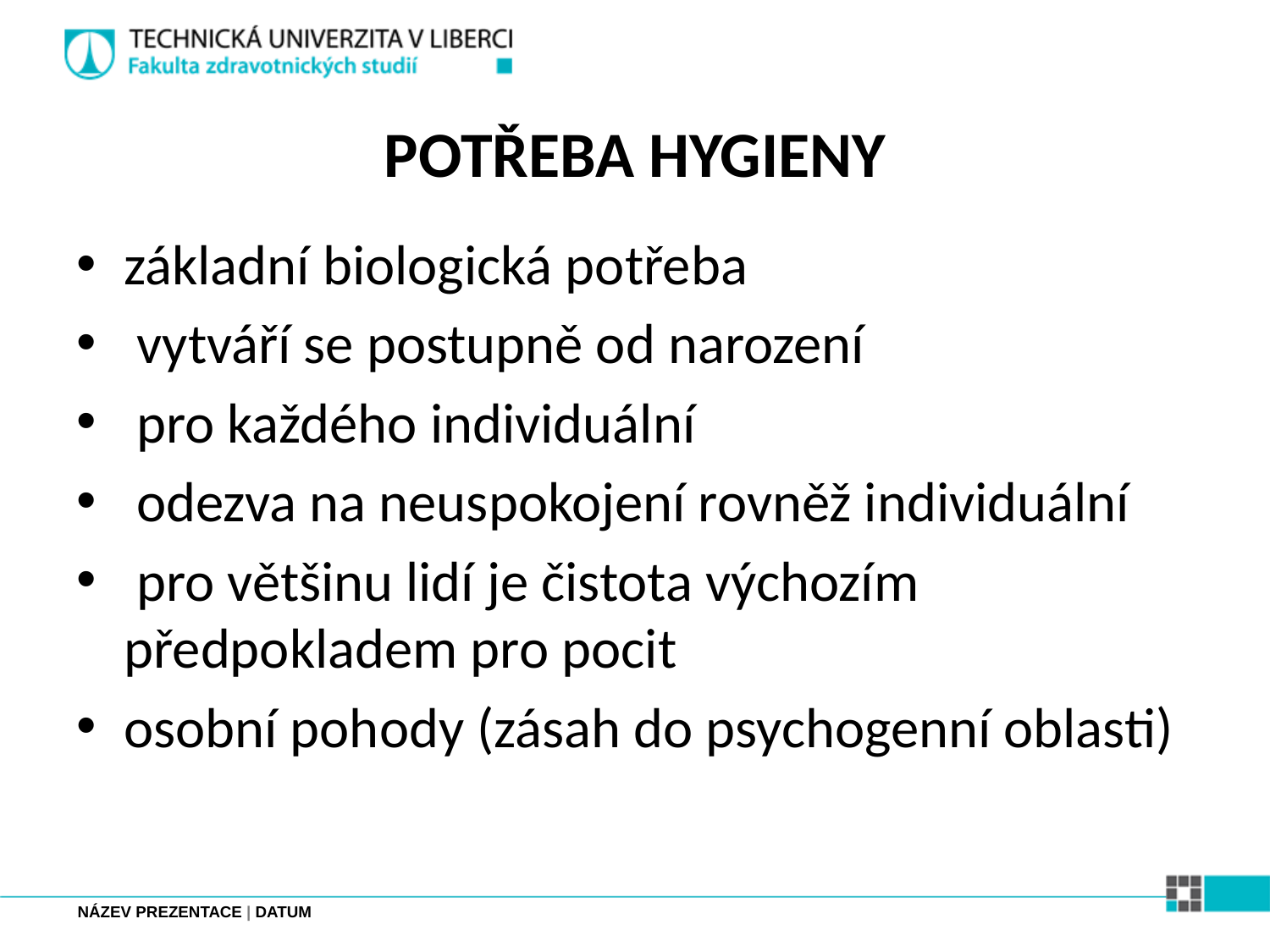

# POTŘEBA HYGIENY
základní biologická potřeba
 vytváří se postupně od narození
 pro každého individuální
 odezva na neuspokojení rovněž individuální
 pro většinu lidí je čistota výchozím předpokladem pro pocit
osobní pohody (zásah do psychogenní oblasti)

NÁZEV PREZENTACE | DATUM